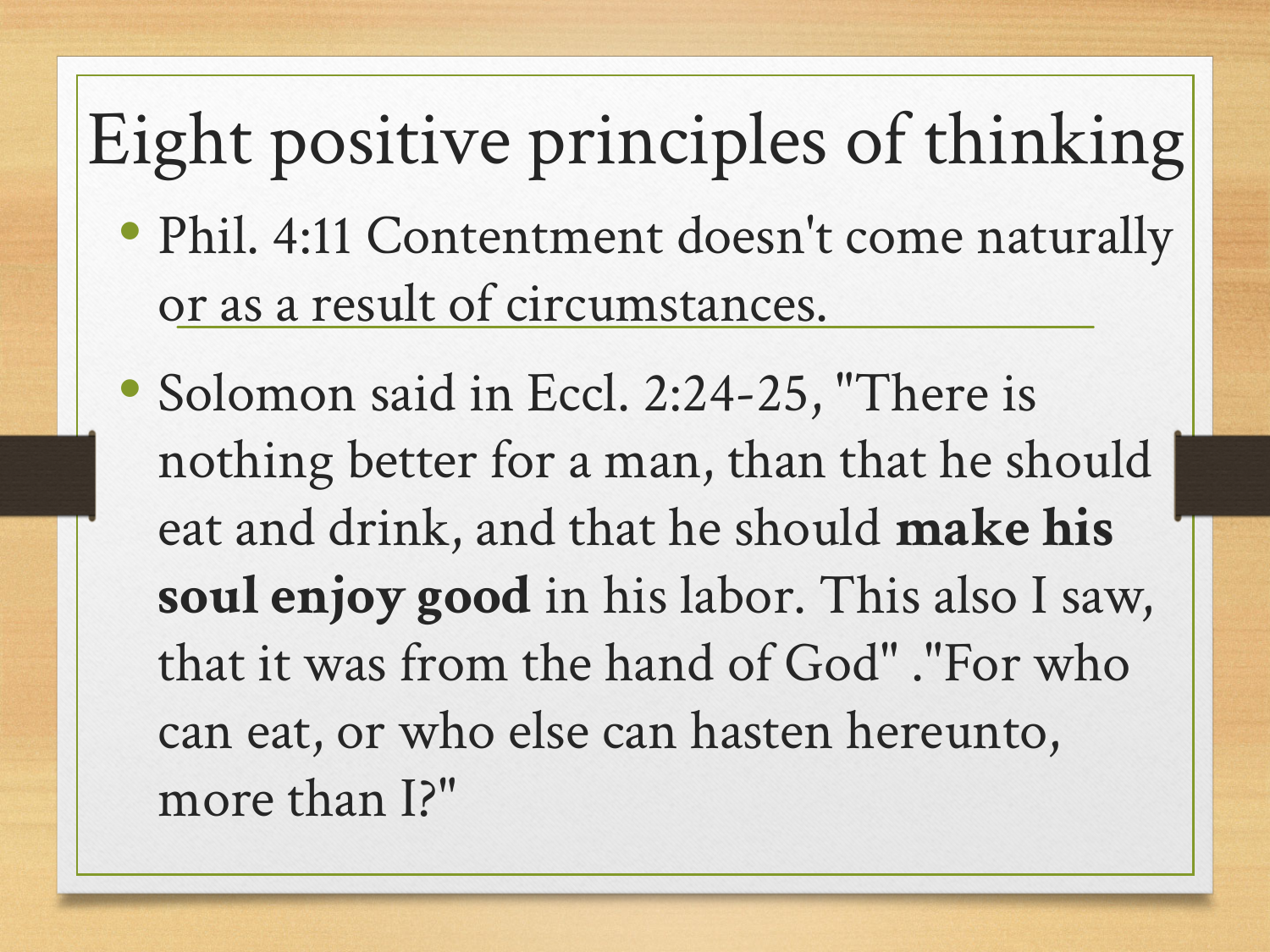

# Eight positive principles of thinking
Phil. 4:11 Contentment doesn't come naturally or as a result of circumstances.
Solomon said in Eccl. 2:24-25, "There is nothing better for a man, than that he should eat and drink, and that he should make his soul enjoy good in his labor. This also I saw, that it was from the hand of God" ."For who can eat, or who else can hasten hereunto, more than I?"